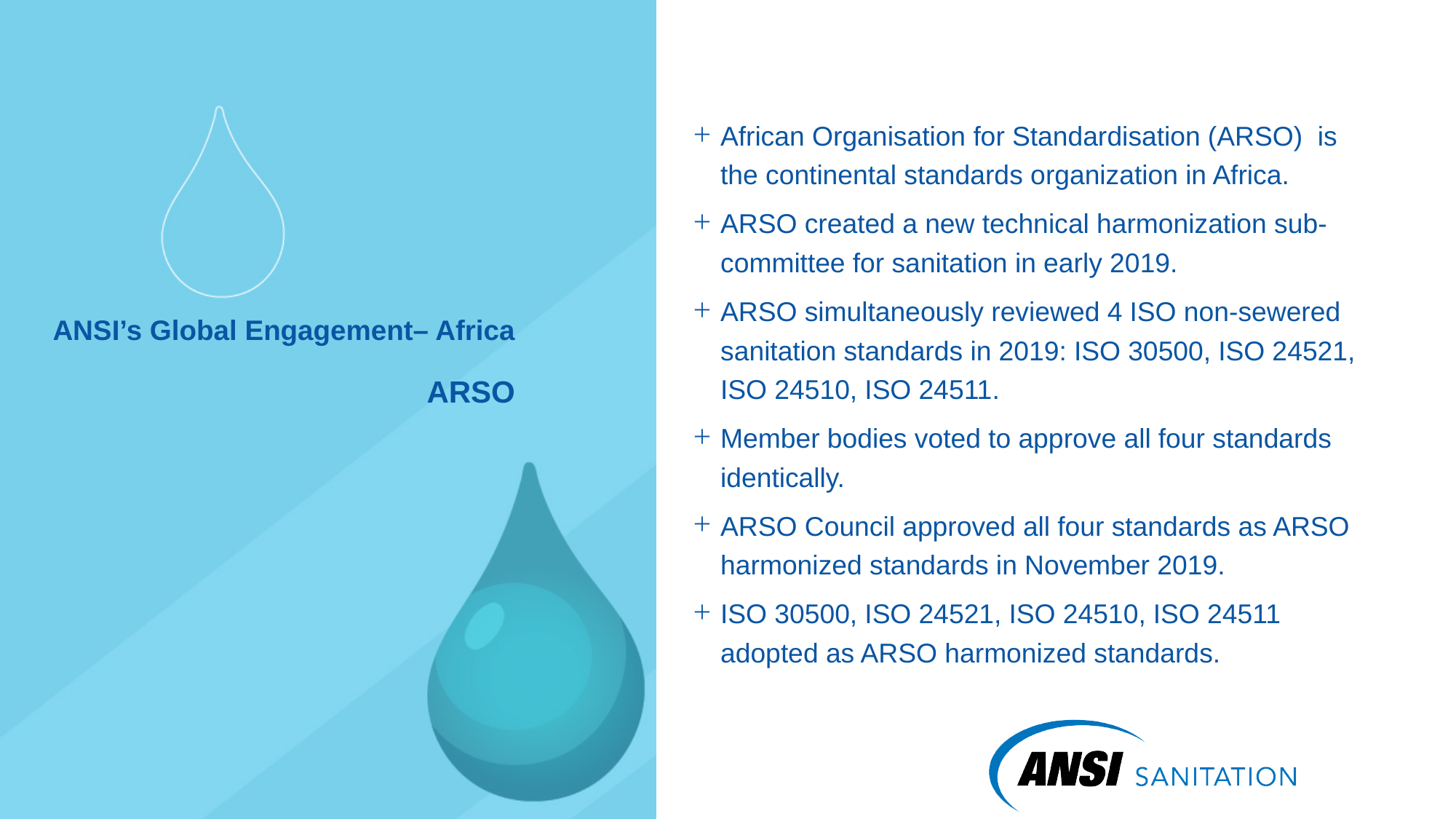

African Organisation for Standardisation (ARSO)  is the continental standards organization in Africa.
ARSO created a new technical harmonization sub-committee for sanitation in early 2019.
ARSO simultaneously reviewed 4 ISO non-sewered sanitation standards in 2019: ISO 30500, ISO 24521, ISO 24510, ISO 24511.
Member bodies voted to approve all four standards identically.
ARSO Council approved all four standards as ARSO harmonized standards in November 2019.
ISO 30500, ISO 24521, ISO 24510, ISO 24511 adopted as ARSO harmonized standards.

# ANSI’s Global Engagement– Africa ARSO